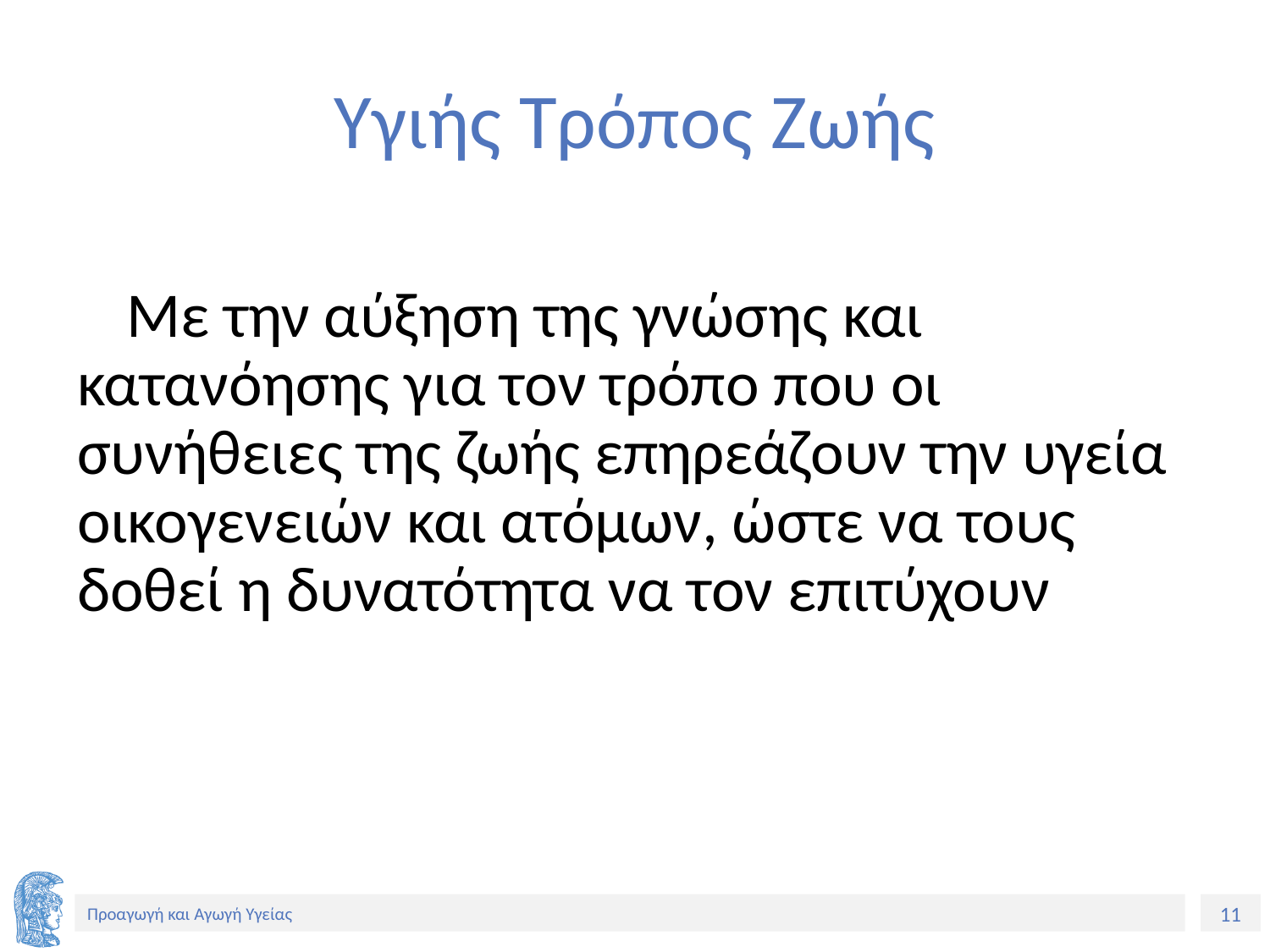

# Υγιής Τρόπος Ζωής

Με την αύξηση της γνώσης και κατανόησης για τον τρόπο που οι συνήθειες της ζωής επηρεάζουν την υγεία οικογενειών και ατόμων, ώστε να τους δοθεί η δυνατότητα να τον επιτύχουν